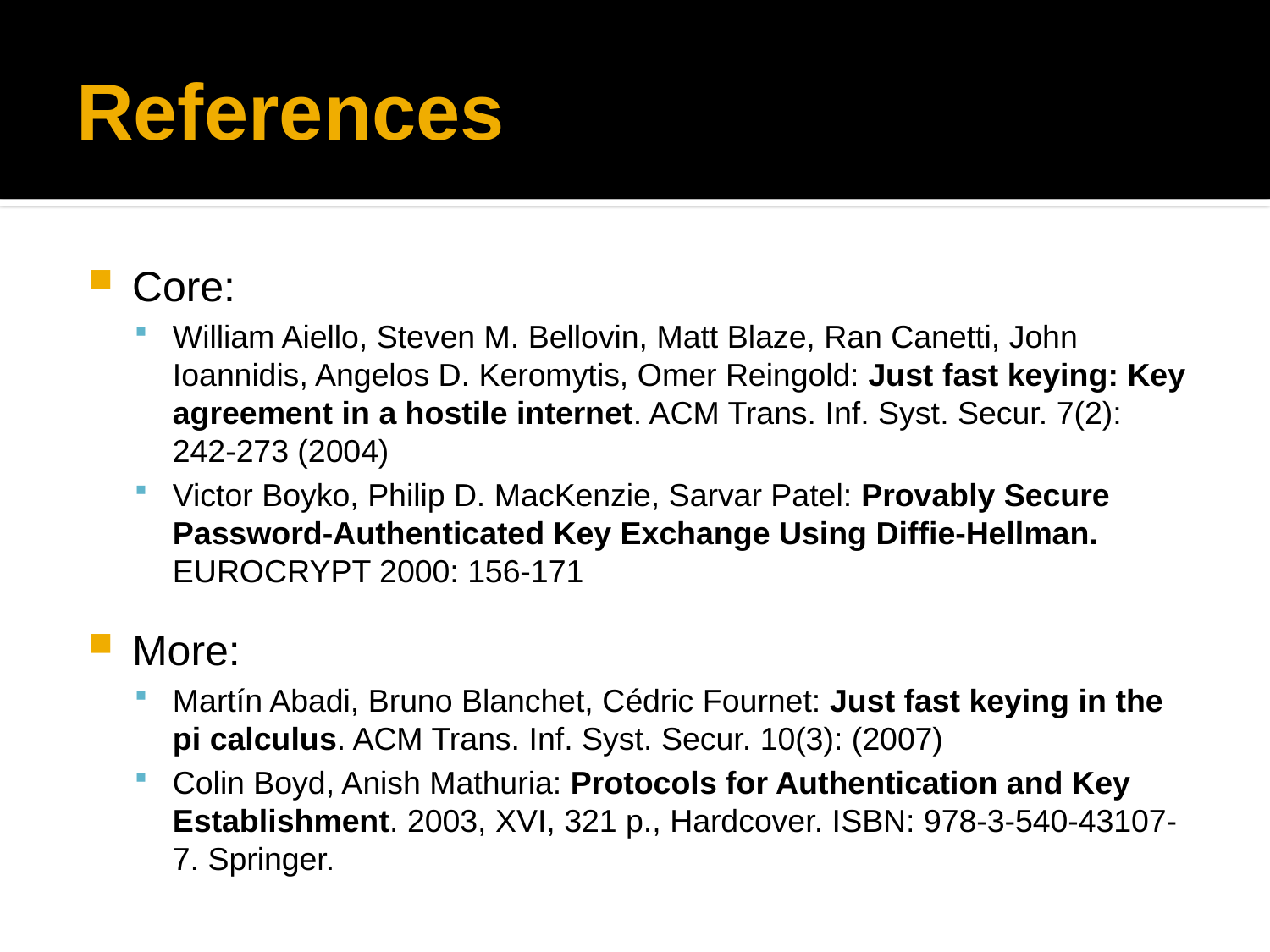

# References
Core:
William Aiello, Steven M. Bellovin, Matt Blaze, Ran Canetti, John Ioannidis, Angelos D. Keromytis, Omer Reingold: Just fast keying: Key agreement in a hostile internet. ACM Trans. Inf. Syst. Secur. 7(2): 242-273 (2004)
Victor Boyko, Philip D. MacKenzie, Sarvar Patel: Provably Secure Password-Authenticated Key Exchange Using Diffie-Hellman. EUROCRYPT 2000: 156-171
More:
Martín Abadi, Bruno Blanchet, Cédric Fournet: Just fast keying in the pi calculus. ACM Trans. Inf. Syst. Secur. 10(3): (2007)
Colin Boyd, Anish Mathuria: Protocols for Authentication and Key Establishment. 2003, XVI, 321 p., Hardcover. ISBN: 978-3-540-43107-7. Springer.